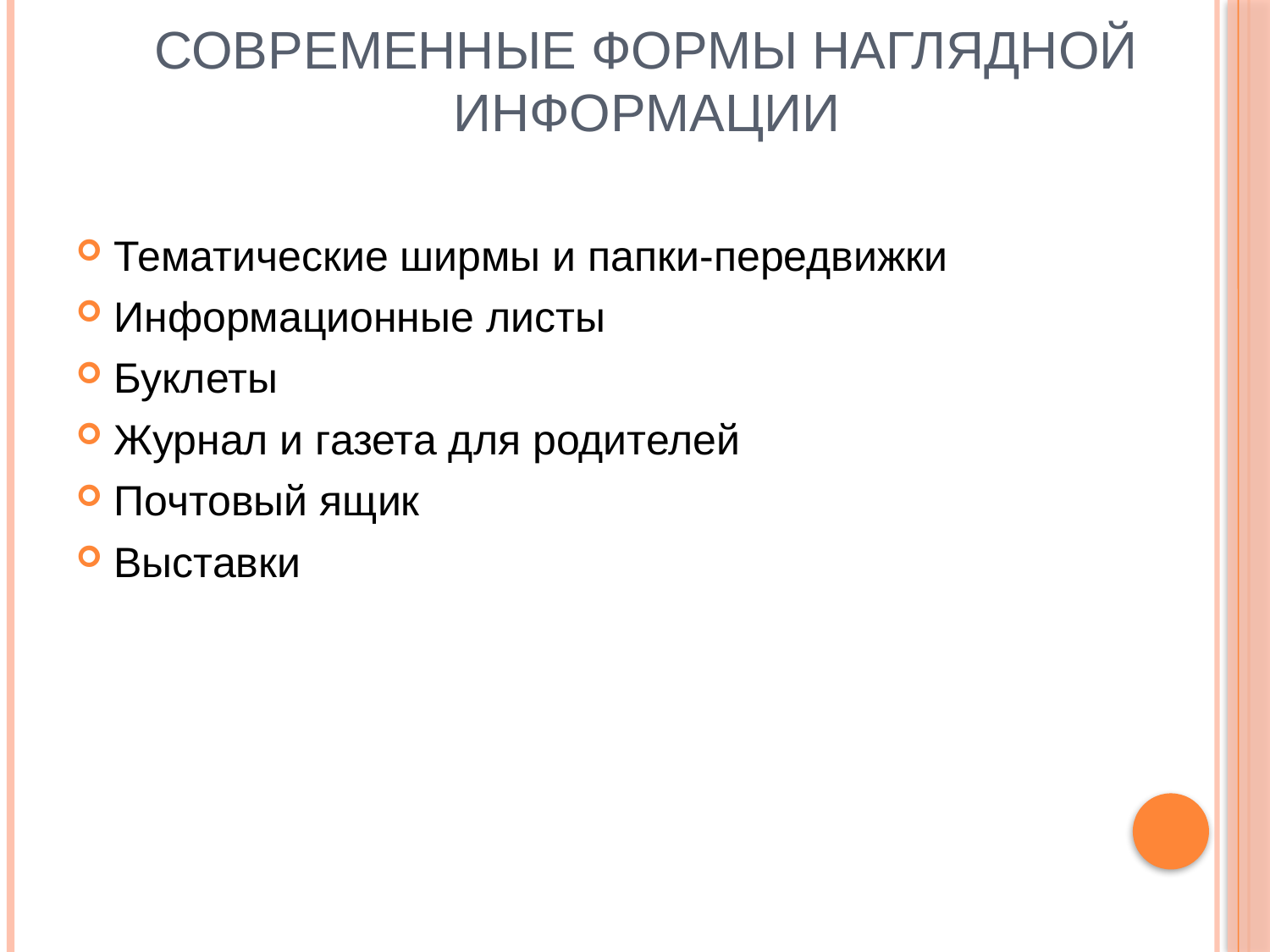

# Современные формы наглядной информации
Тематические ширмы и папки-передвижки
Информационные листы
Буклеты
Журнал и газета для родителей
Почтовый ящик
Выставки